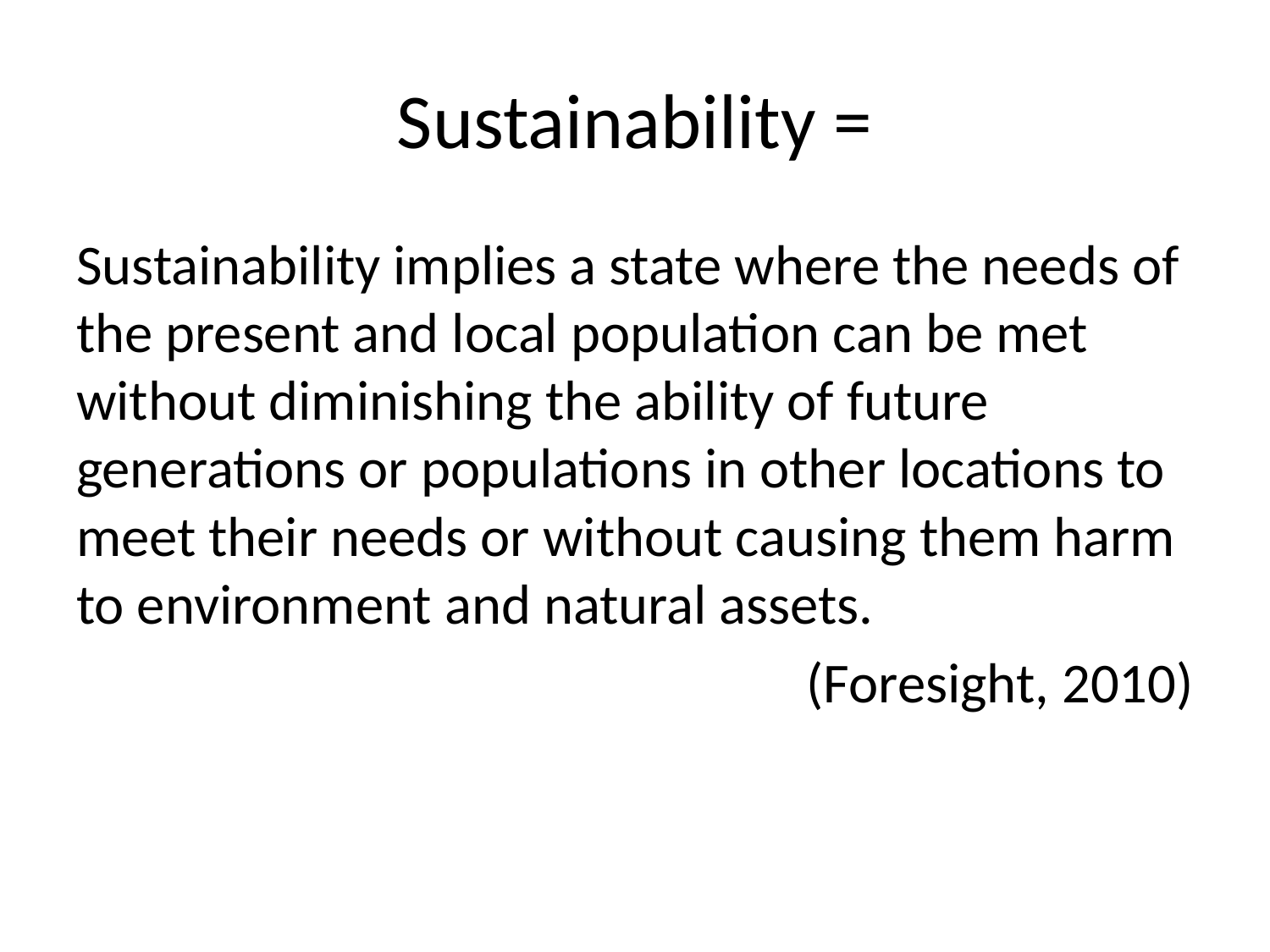

# Sustainability =
Sustainability implies a state where the needs of the present and local population can be met without diminishing the ability of future generations or populations in other locations to meet their needs or without causing them harm to environment and natural assets.
(Foresight, 2010)